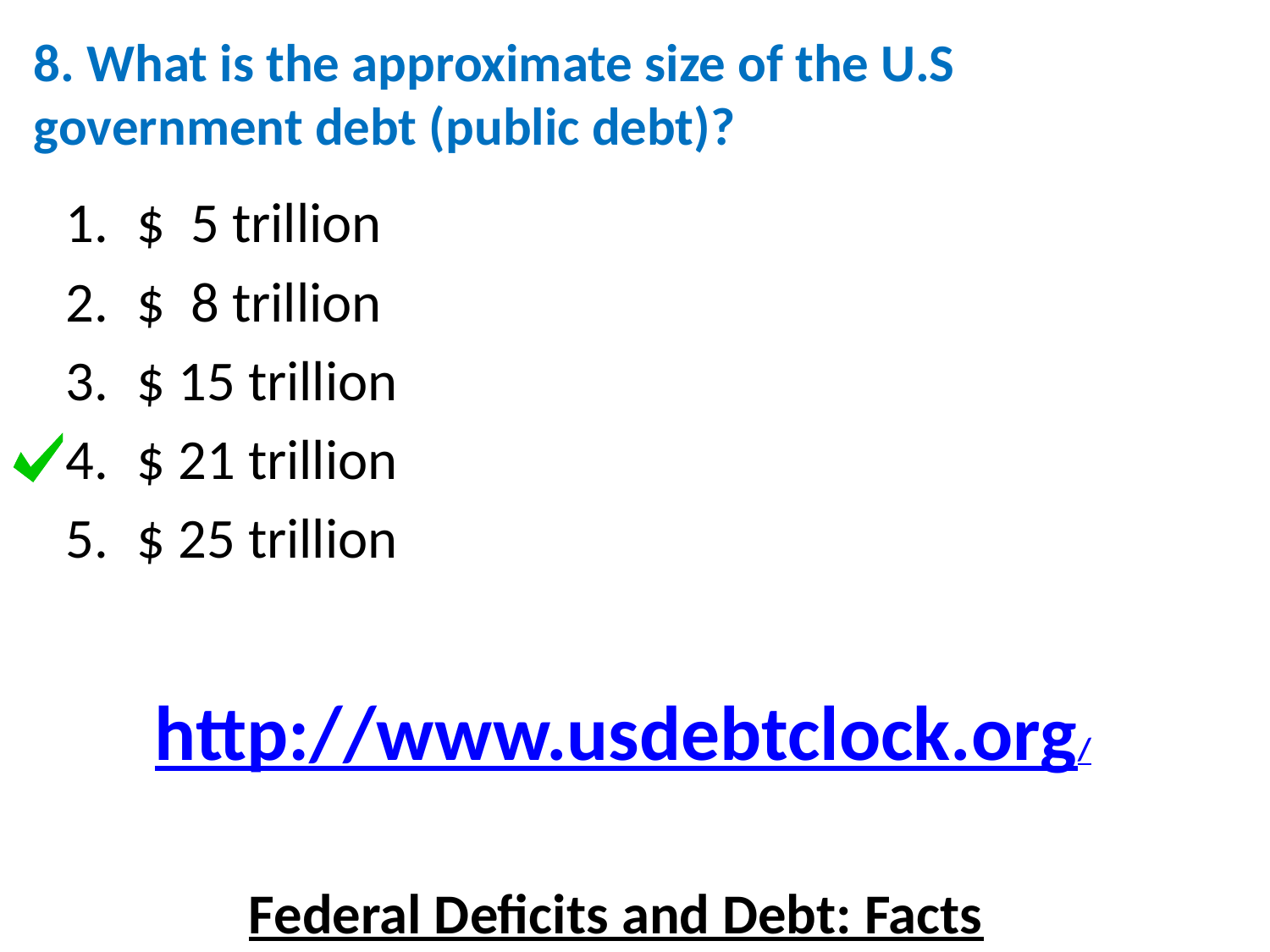

# 8. What is the approximate size of the U.S government debt (public debt)?
$  5 trillion
$  8 trillion
$ 15 trillion
$ 21 trillion
$ 25 trillion

http://www.usdebtclock.org/
Federal Deficits and Debt: Facts